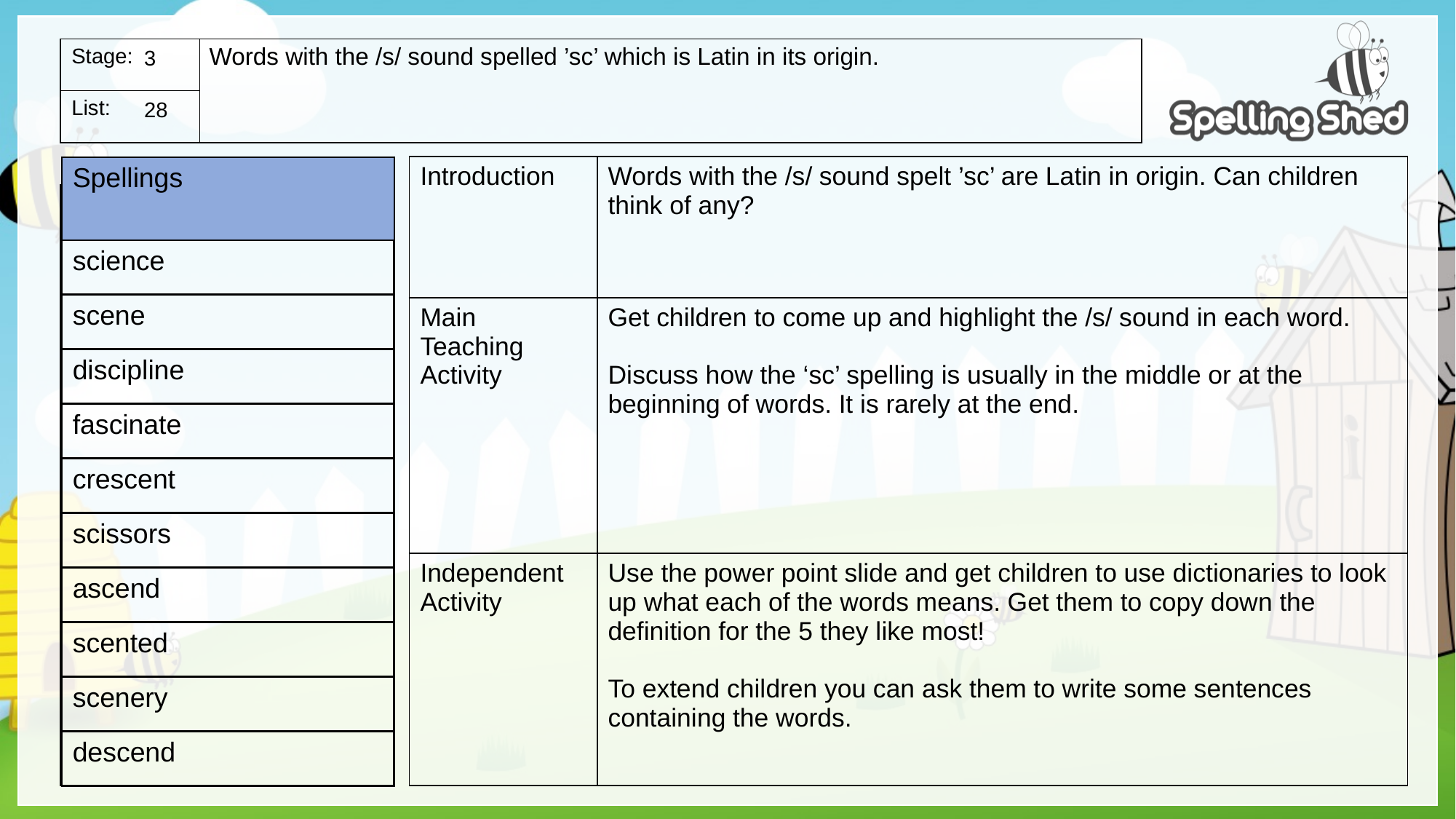

Words with the /s/ sound spelled ’sc’ which is Latin in its origin.

3
28
| Introduction | Words with the /s/ sound spelt ’sc’ are Latin in origin. Can children think of any? |
| --- | --- |
| Main Teaching Activity | Get children to come up and highlight the /s/ sound in each word. Discuss how the ‘sc’ spelling is usually in the middle or at the beginning of words. It is rarely at the end. |
| Independent Activity | Use the power point slide and get children to use dictionaries to look up what each of the words means. Get them to copy down the definition for the 5 they like most! To extend children you can ask them to write some sentences containing the words. |
| Spellings |
| --- |
| science |
| scene |
| discipline |
| fascinate |
| crescent |
| scissors |
| ascend |
| scented |
| scenery |
| descend |